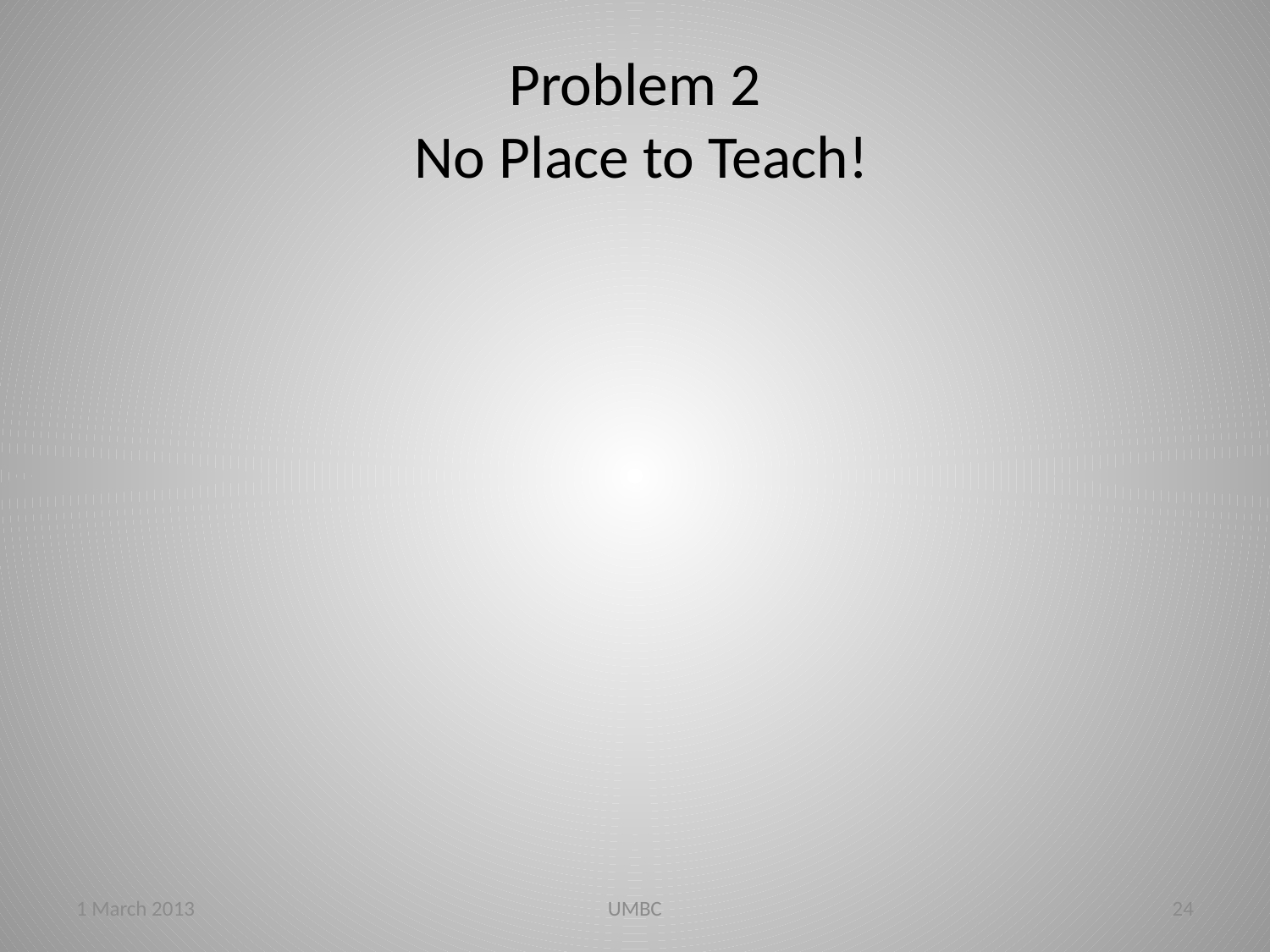

# Problem 2 No Place to Teach!

1 March 2013
UMBC
24